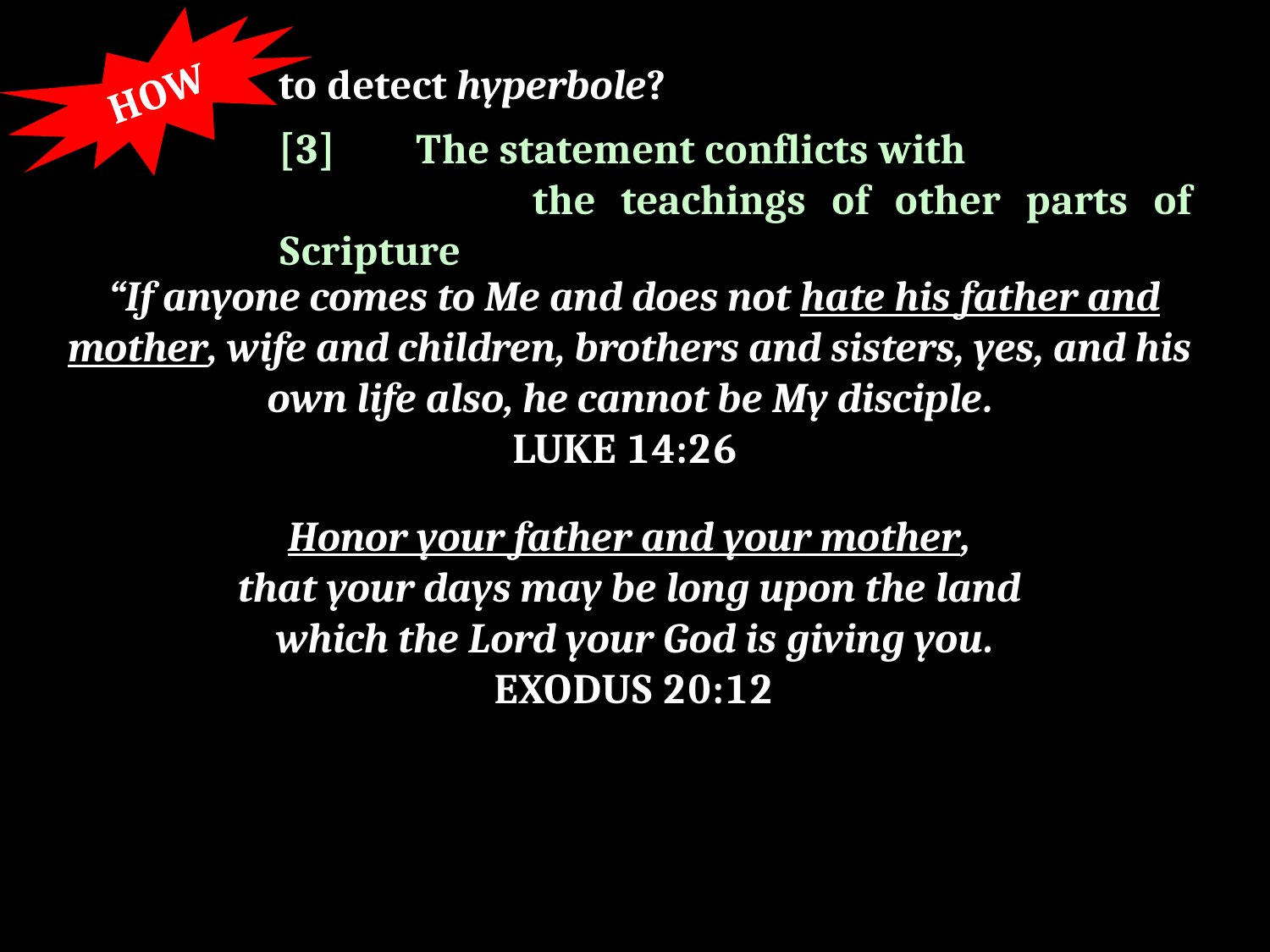

HOW
to detect hyperbole?
[3]	 The statement conflicts with
		the teachings of other parts of Scripture
 “If anyone comes to Me and does not hate his father and mother, wife and children, brothers and sisters, yes, and his own life also, he cannot be My disciple.
LUKE 14:26

Honor your father and your mother,
that your days may be long upon the land
which the Lord your God is giving you.
EXODUS 20:12